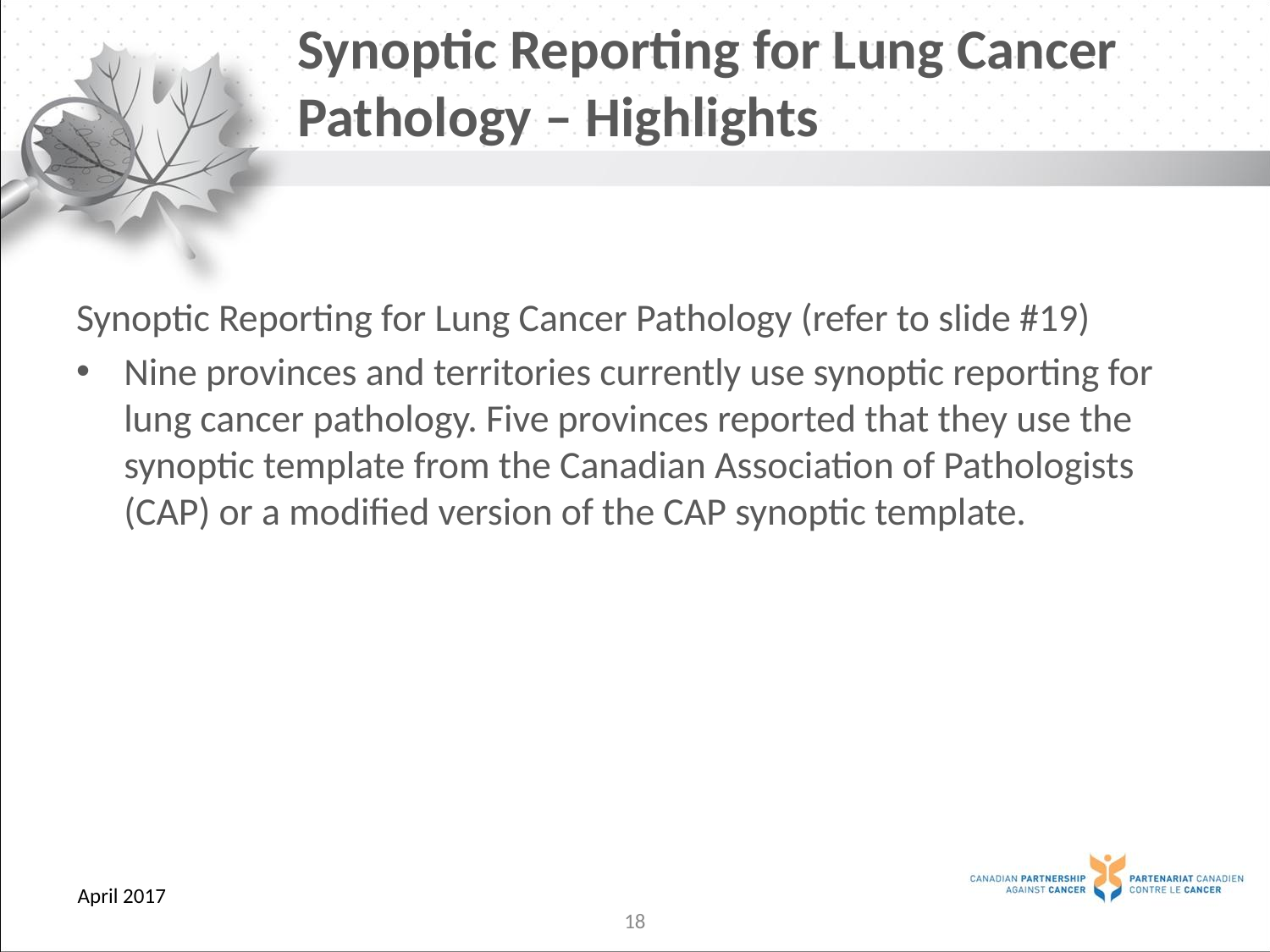

# Synoptic Reporting for Lung Cancer Pathology – Highlights
Synoptic Reporting for Lung Cancer Pathology (refer to slide #19)
Nine provinces and territories currently use synoptic reporting for lung cancer pathology. Five provinces reported that they use the synoptic template from the Canadian Association of Pathologists (CAP) or a modified version of the CAP synoptic template.
April 2017
18